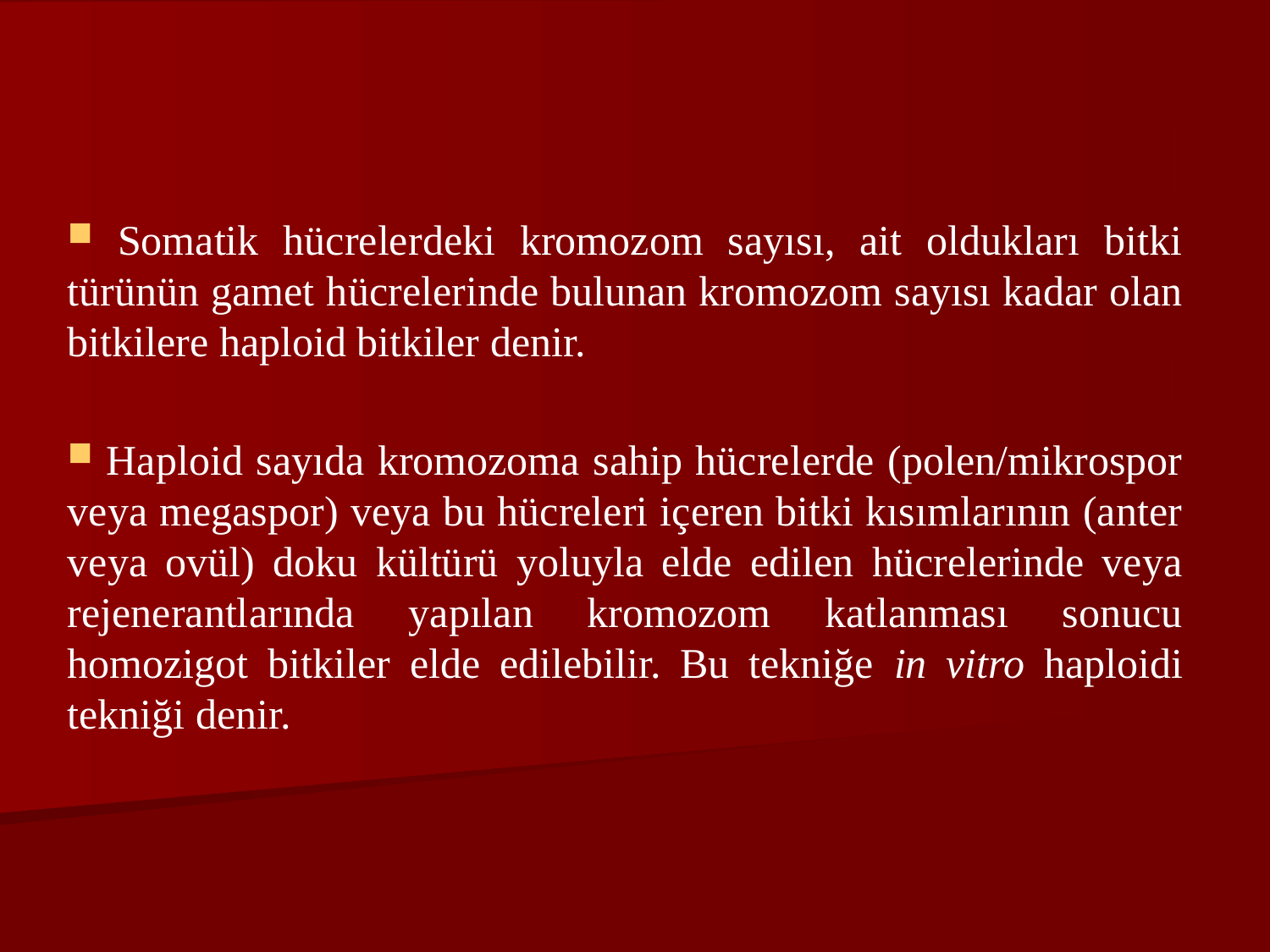

Somatik hücrelerdeki kromozom sayısı, ait oldukları bitki türünün gamet hücrelerinde bulunan kromozom sayısı kadar olan bitkilere haploid bitkiler denir.

 Haploid sayıda kromozoma sahip hücrelerde (polen/mikrospor veya megaspor) veya bu hücreleri içeren bitki kısımlarının (anter veya ovül) doku kültürü yoluyla elde edilen hücrelerinde veya rejenerantlarında yapılan kromozom katlanması sonucu homozigot bitkiler elde edilebilir. Bu tekniğe in vitro haploidi tekniği denir.